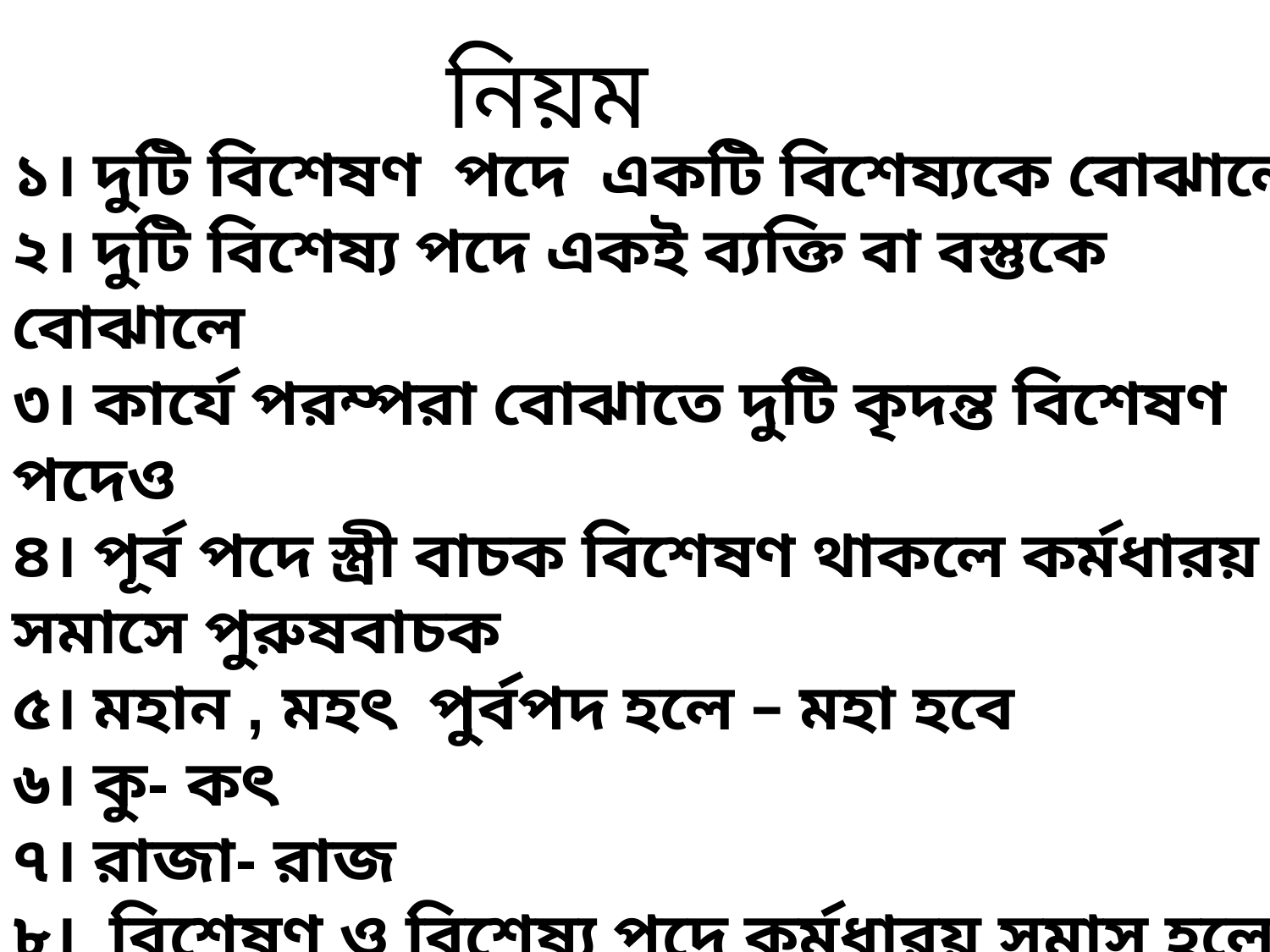

নিয়ম
১। দুটি বিশেষণ  পদে  একটি বিশেষ্যকে বোঝালে
২। দুটি বিশেষ্য পদে একই ব্যক্তি বা বস্তুকে বোঝালে
৩। কার্যে পরম্পরা বোঝাতে দুটি কৃদন্ত বিশেষণ পদেও
৪। পূর্ব পদে স্ত্রী বাচক বিশেষণ থাকলে কর্মধারয় সমাসে পুরুষবাচক
৫। মহান , মহৎ  পুর্বপদ হলে – মহা হবে
৬। কু- কৎ
৭। রাজা- রাজ
৮।  বিশেষণ ও বিশেষ্য পদে কর্মধারয় সমাস হলে কখনো কখনো বিশেষণ পরে আসে , বিশেষ্য  আগে যায়।